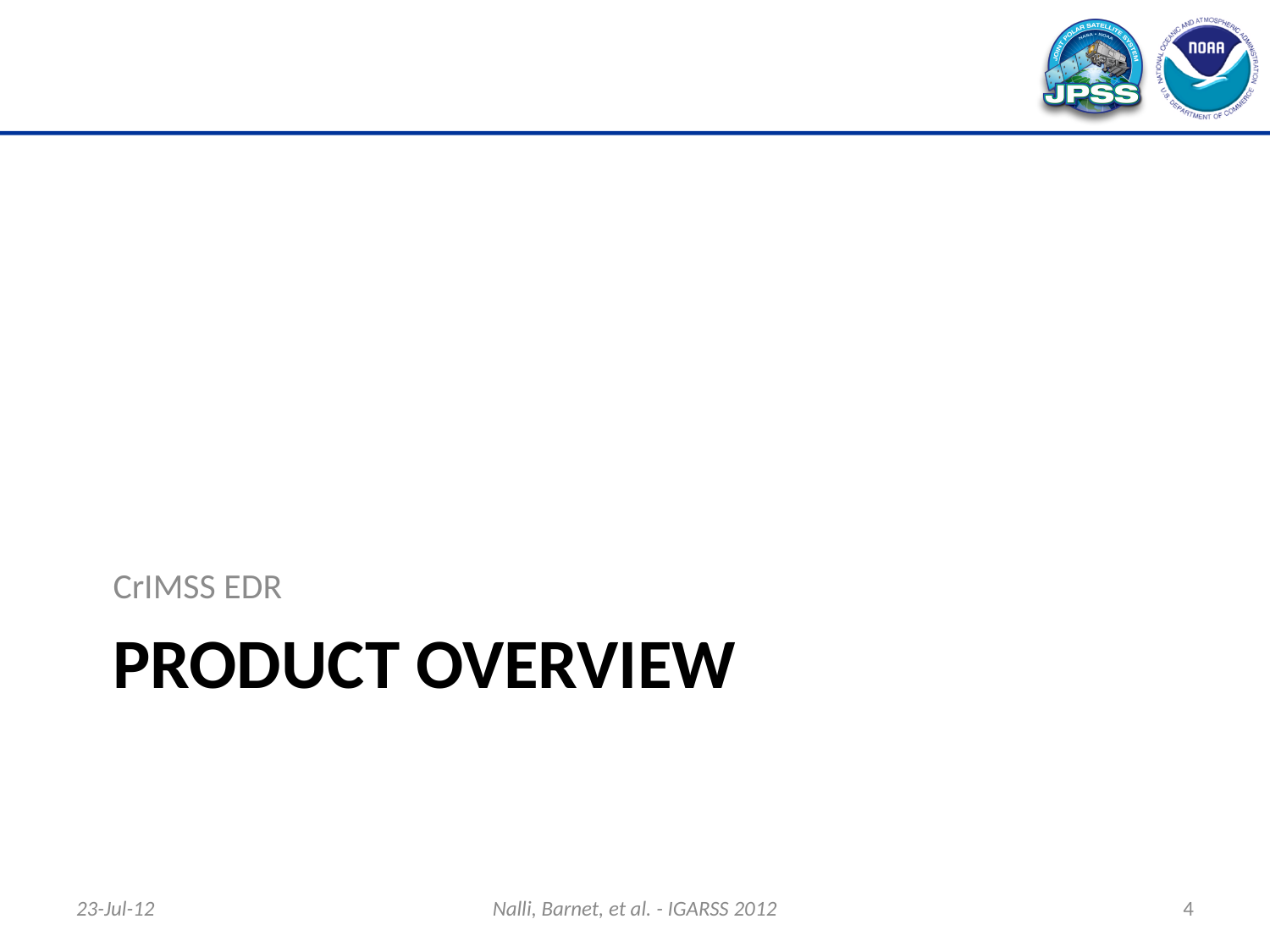

CrIMSS EDR
# Product OVERVIEW
23-Jul-12
Nalli, Barnet, et al. - IGARSS 2012
4